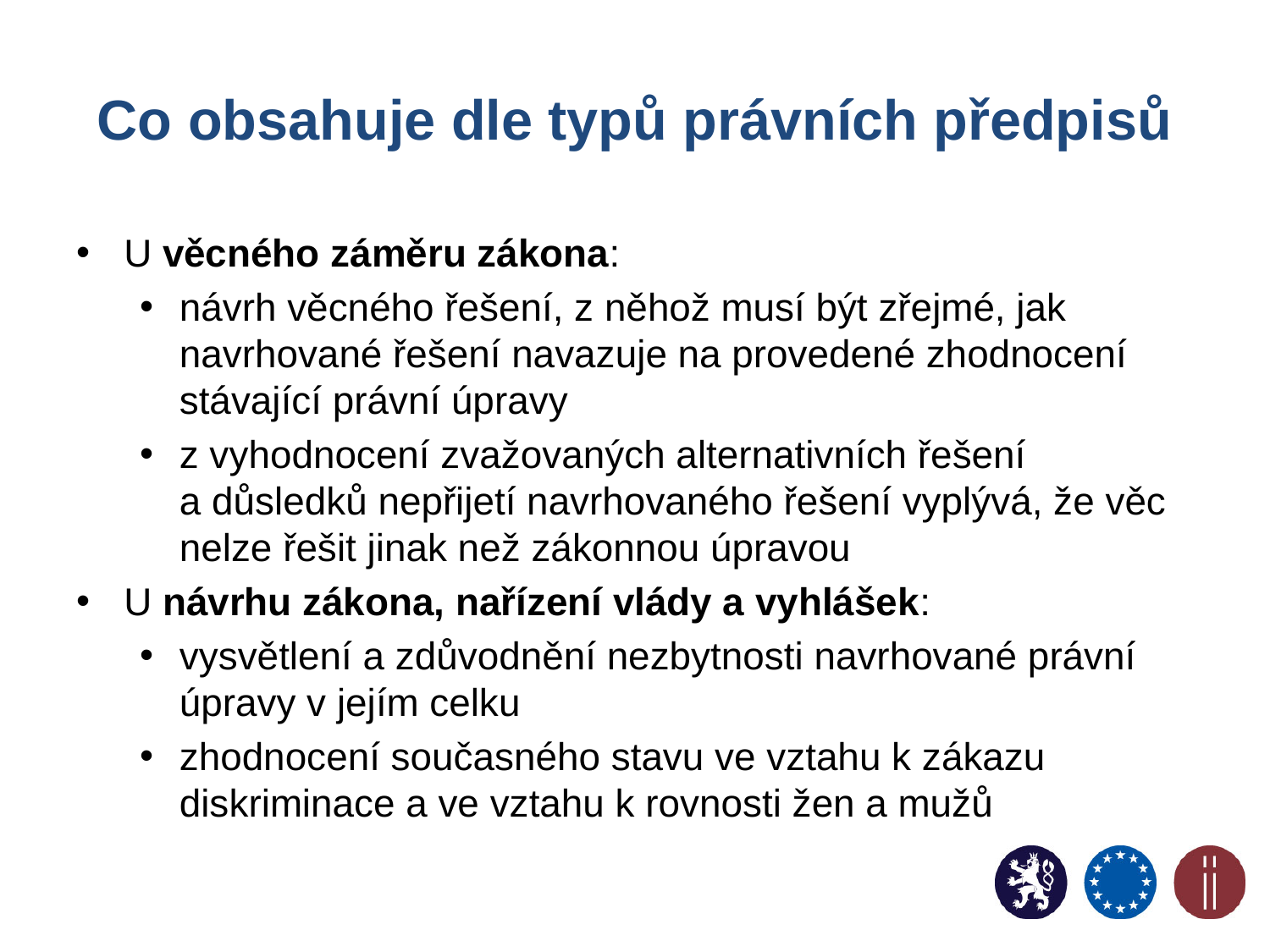

# Co obsahuje dle typů právních předpisů
U věcného záměru zákona:
návrh věcného řešení, z něhož musí být zřejmé, jak navrhované řešení navazuje na provedené zhodnocení stávající právní úpravy
z vyhodnocení zvažovaných alternativních řešení
a důsledků nepřijetí navrhovaného řešení vyplývá, že věc nelze řešit jinak než zákonnou úpravou
U návrhu zákona, nařízení vlády a vyhlášek:
vysvětlení a zdůvodnění nezbytnosti navrhované právní úpravy v jejím celku
zhodnocení současného stavu ve vztahu k zákazu diskriminace a ve vztahu k rovnosti žen a mužů